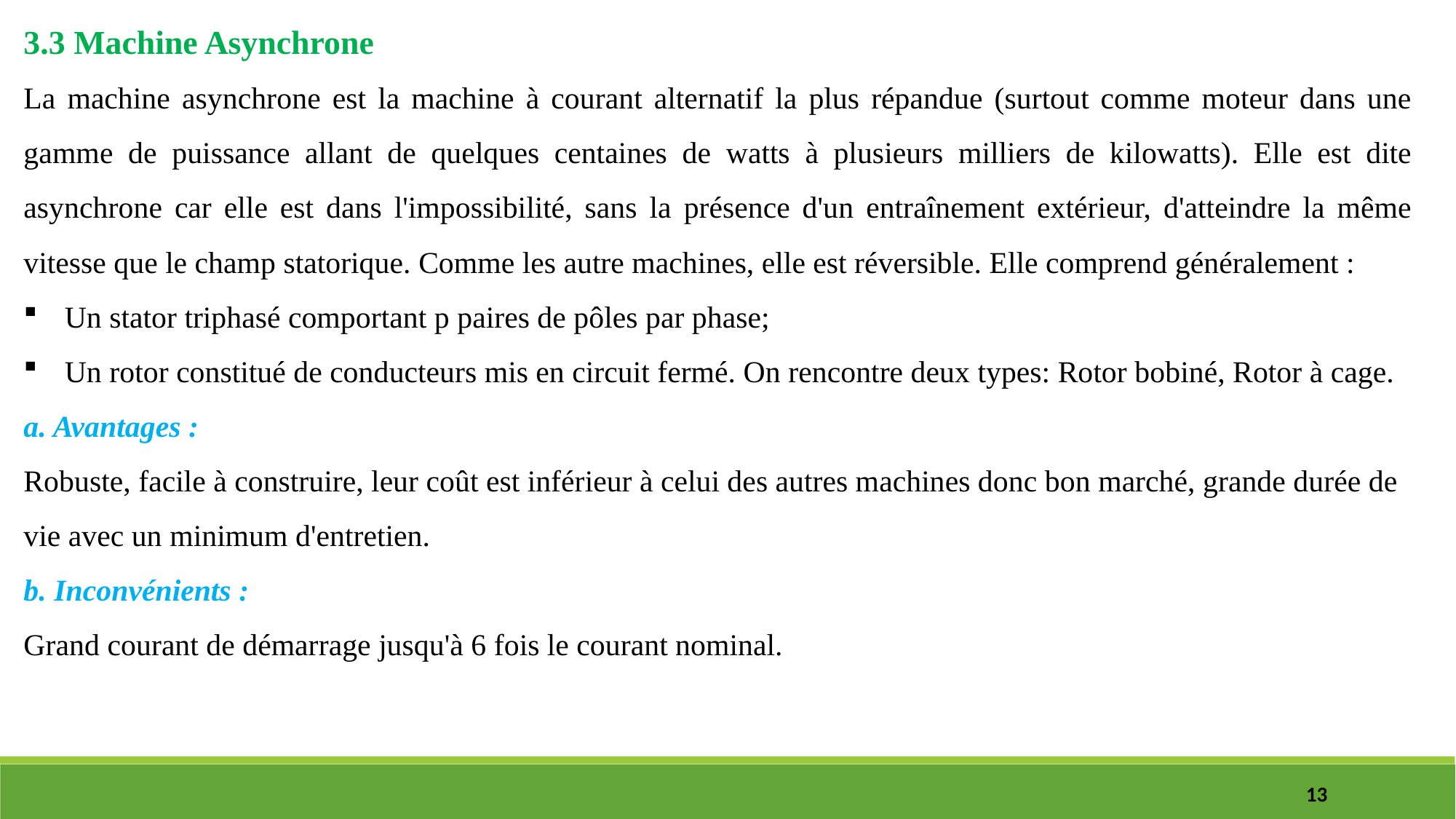

3.3 Machine Asynchrone
La machine asynchrone est la machine à courant alternatif la plus répandue (surtout comme moteur dans une gamme de puissance allant de quelques centaines de watts à plusieurs milliers de kilowatts). Elle est dite asynchrone car elle est dans l'impossibilité, sans la présence d'un entraînement extérieur, d'atteindre la même vitesse que le champ statorique. Comme les autre machines, elle est réversible. Elle comprend généralement :
Un stator triphasé comportant p paires de pôles par phase;
Un rotor constitué de conducteurs mis en circuit fermé. On rencontre deux types: Rotor bobiné, Rotor à cage.
a. Avantages :
Robuste, facile à construire, leur coût est inférieur à celui des autres machines donc bon marché, grande durée de vie avec un minimum d'entretien.
b. Inconvénients :
Grand courant de démarrage jusqu'à 6 fois le courant nominal.
13